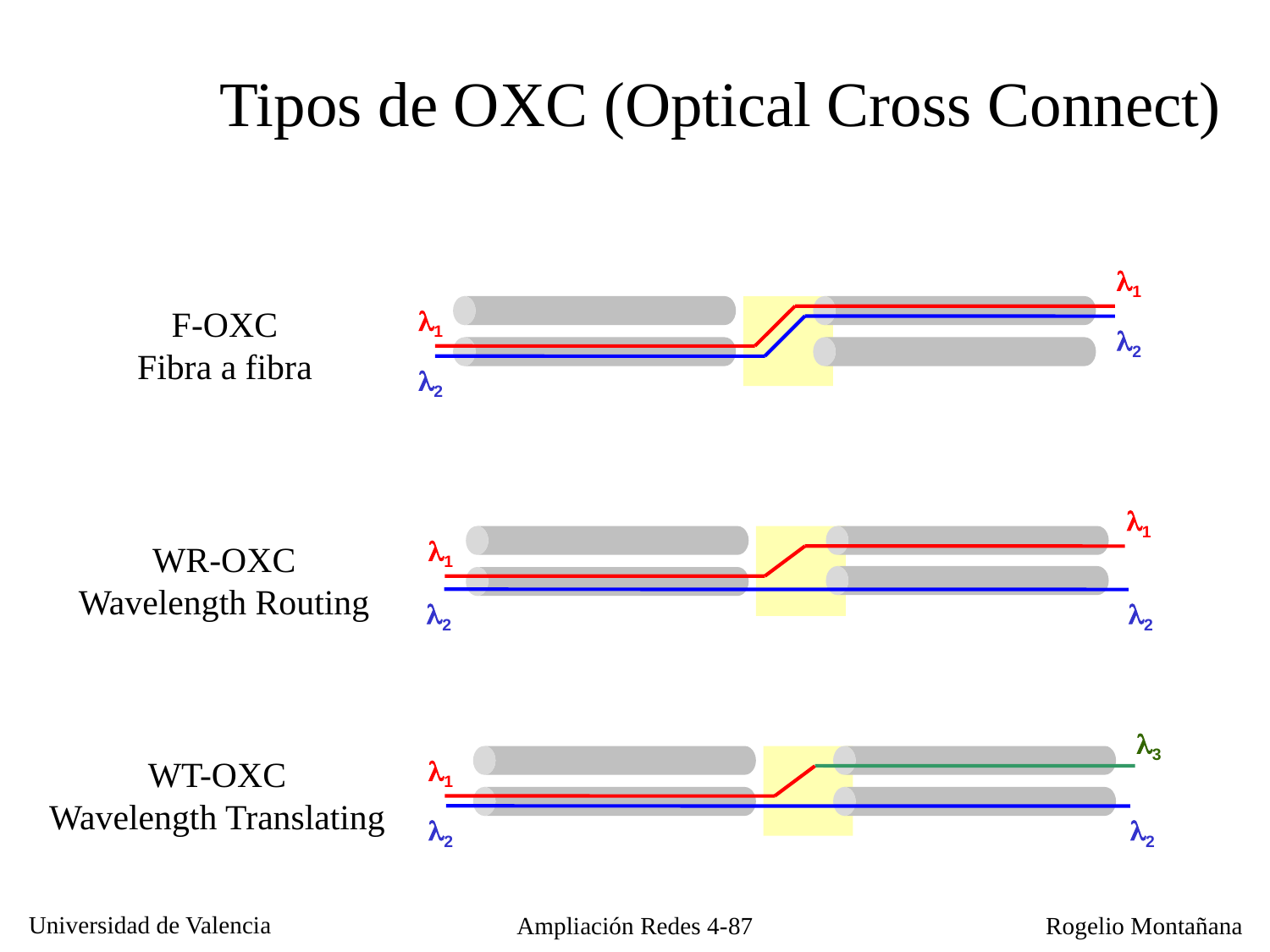

Tipos de OXC (Optical Cross Connect)

λ1
F-OXC
Fibra a fibra
λ1

λ2

λ2

λ1

λ1
WR-OXC
Wavelength Routing

λ2

λ2

λ3
WT-OXC
Wavelength Translating

λ1

λ2

λ2
Ampliación Redes 4-87